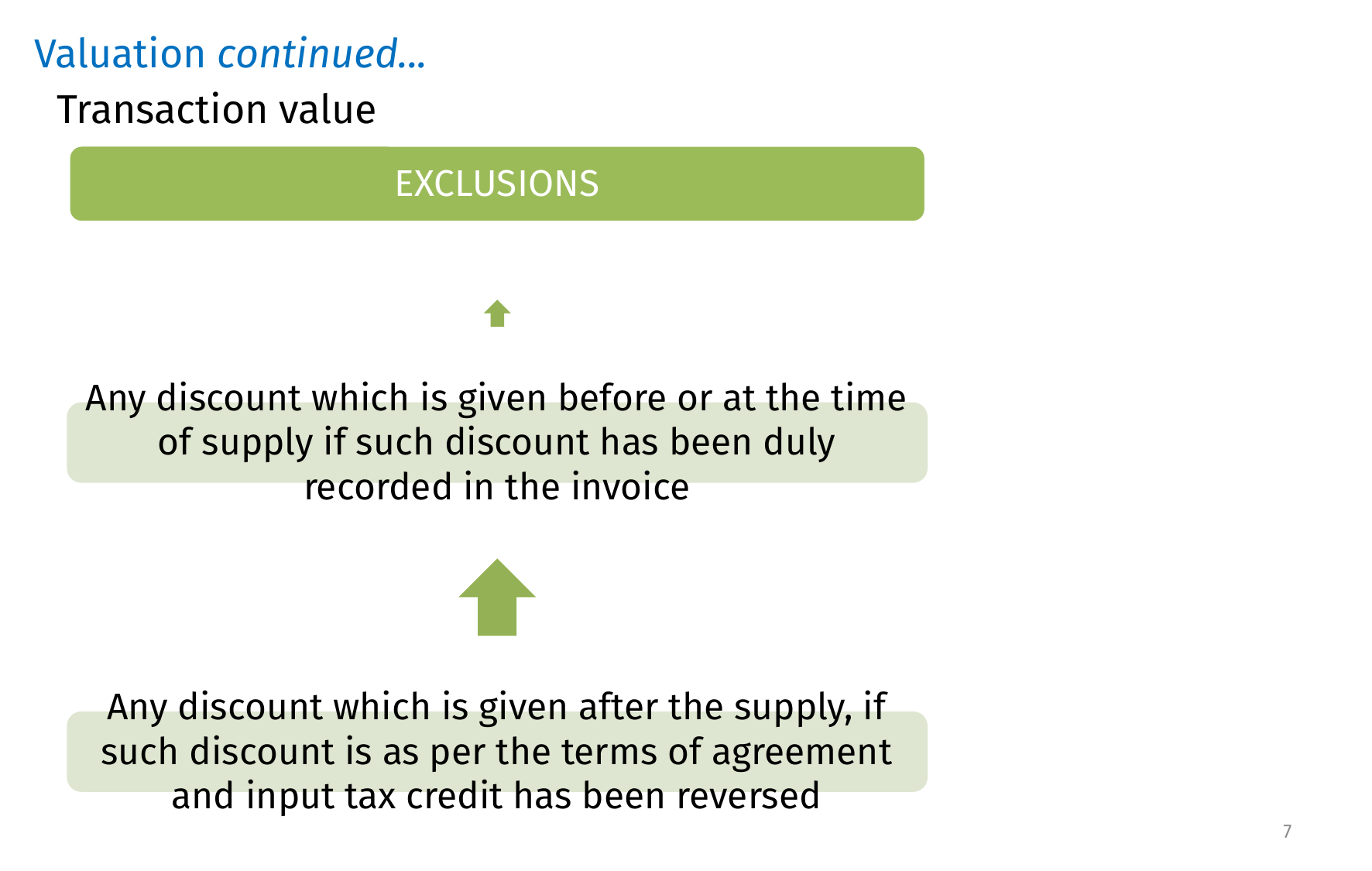

# Valuation continued...
Transaction value
EXCLUSIONS
Any discount which is given before or at the time of supply if such discount has been duly recorded in the invoice
Any discount which is given after the supply, if such discount is as per the terms of agreement and input tax credit has been reversed
7